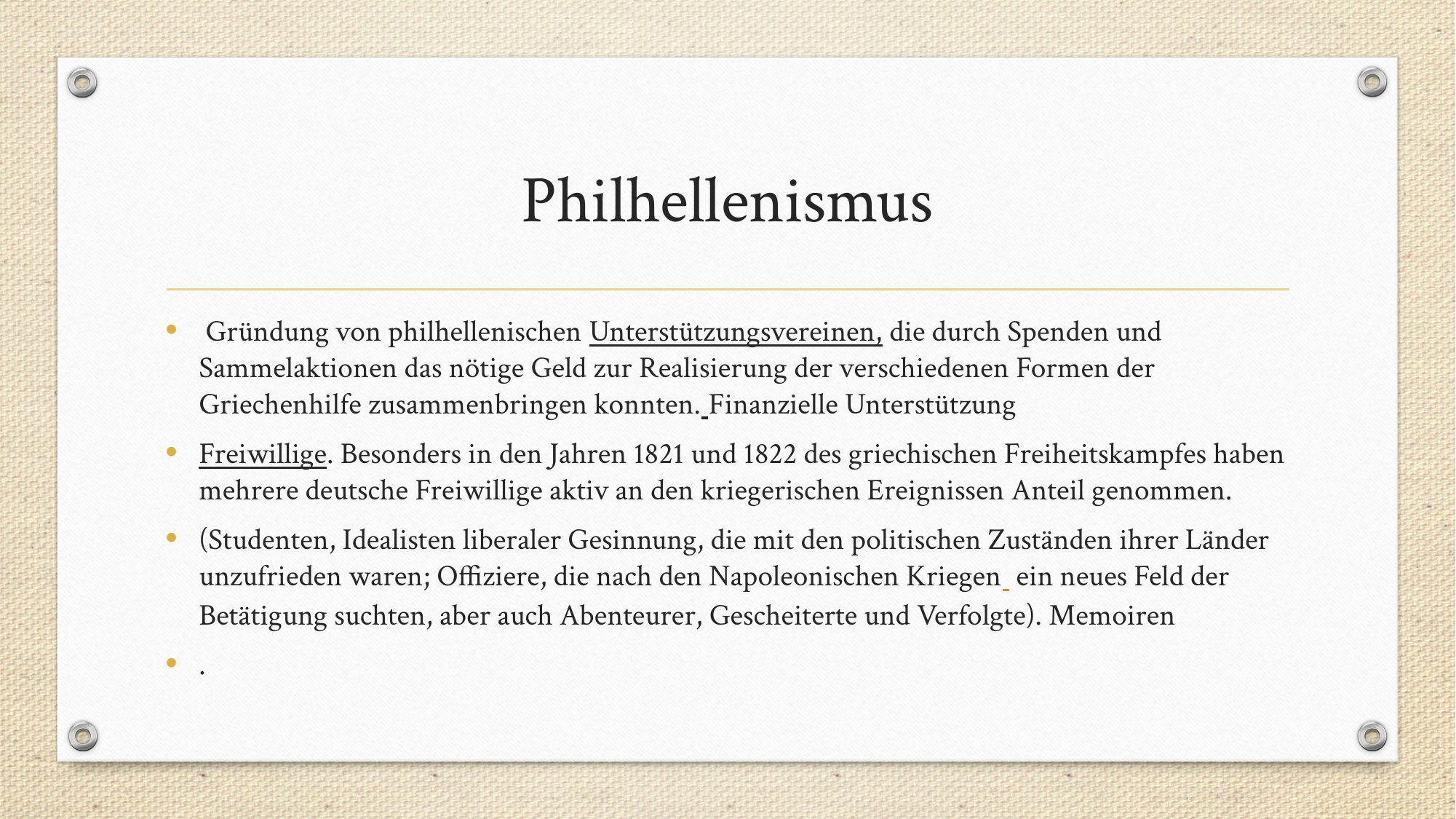

# Philhellenismus
 Gründung von philhellenischen Unterstützungsvereinen, die durch Spenden und Sammelaktionen das nötige Geld zur Realisierung der verschiedenen Formen der Griechenhilfe zusammenbringen konnten. Finanzielle Unterstützung
Freiwillige. Besonders in den Jahren 1821 und 1822 des griechischen Freiheitskampfes haben mehrere deutsche Freiwillige aktiv an den kriegerischen Ereignissen Anteil genommen.
(Studenten, Idealisten liberaler Gesinnung, die mit den politischen Zuständen ihrer Länder unzufrieden waren; Offiziere, die nach den Napoleonischen Kriegen  ein neues Feld der Betätigung suchten, aber auch Abenteurer, Gescheiterte und Verfolgte). Memoiren
.